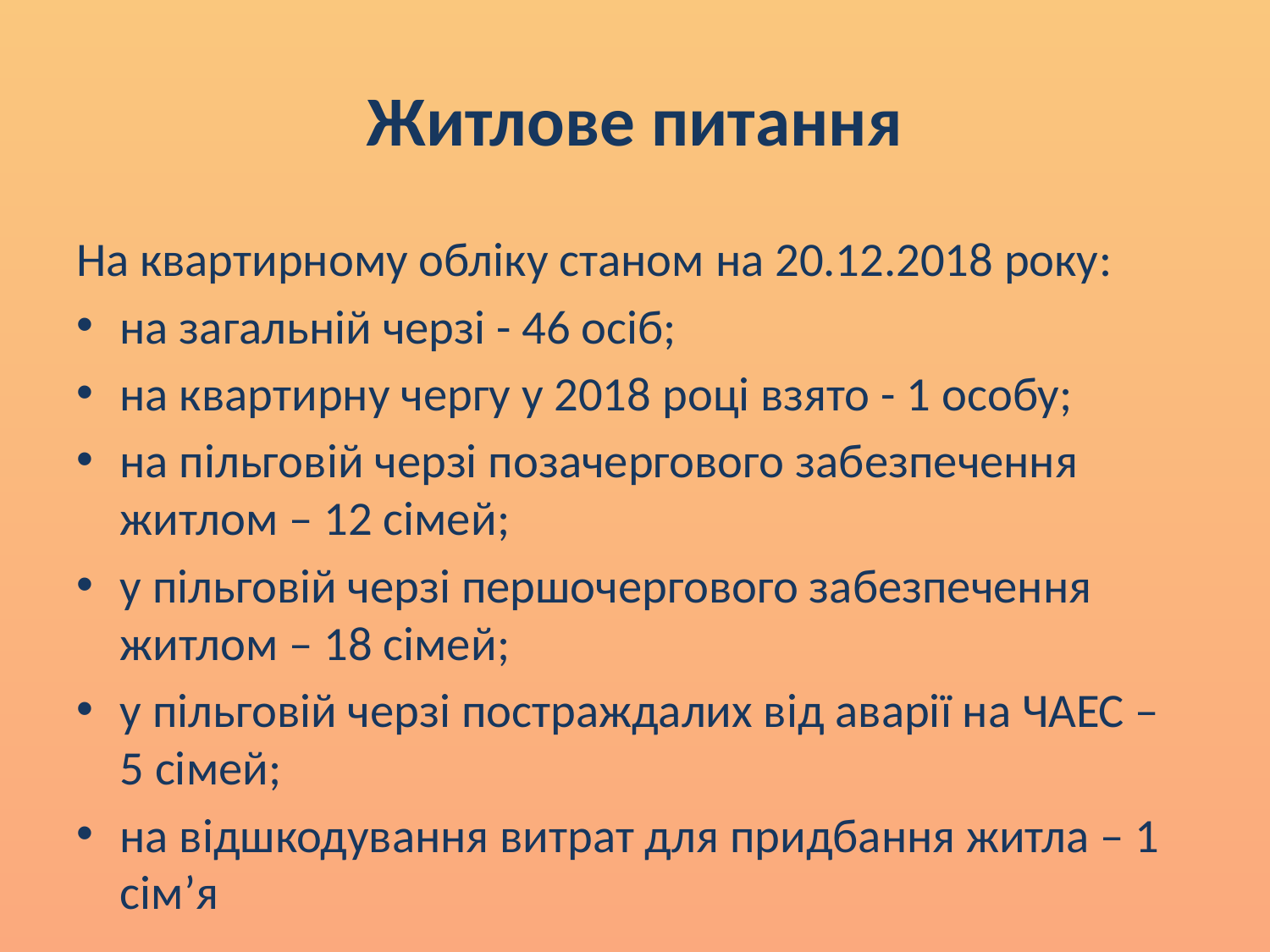

# Житлове питання
На квартирному обліку станом на 20.12.2018 року:
на загальній черзі - 46 осіб;
на квартирну чергу у 2018 році взято - 1 особу;
на пільговій черзі позачергового забезпечення житлом – 12 сімей;
у пільговій черзі першочергового забезпечення житлом – 18 сімей;
у пільговій черзі постраждалих від аварії на ЧАЕС – 5 сімей;
на відшкодування витрат для придбання житла – 1 сім’я